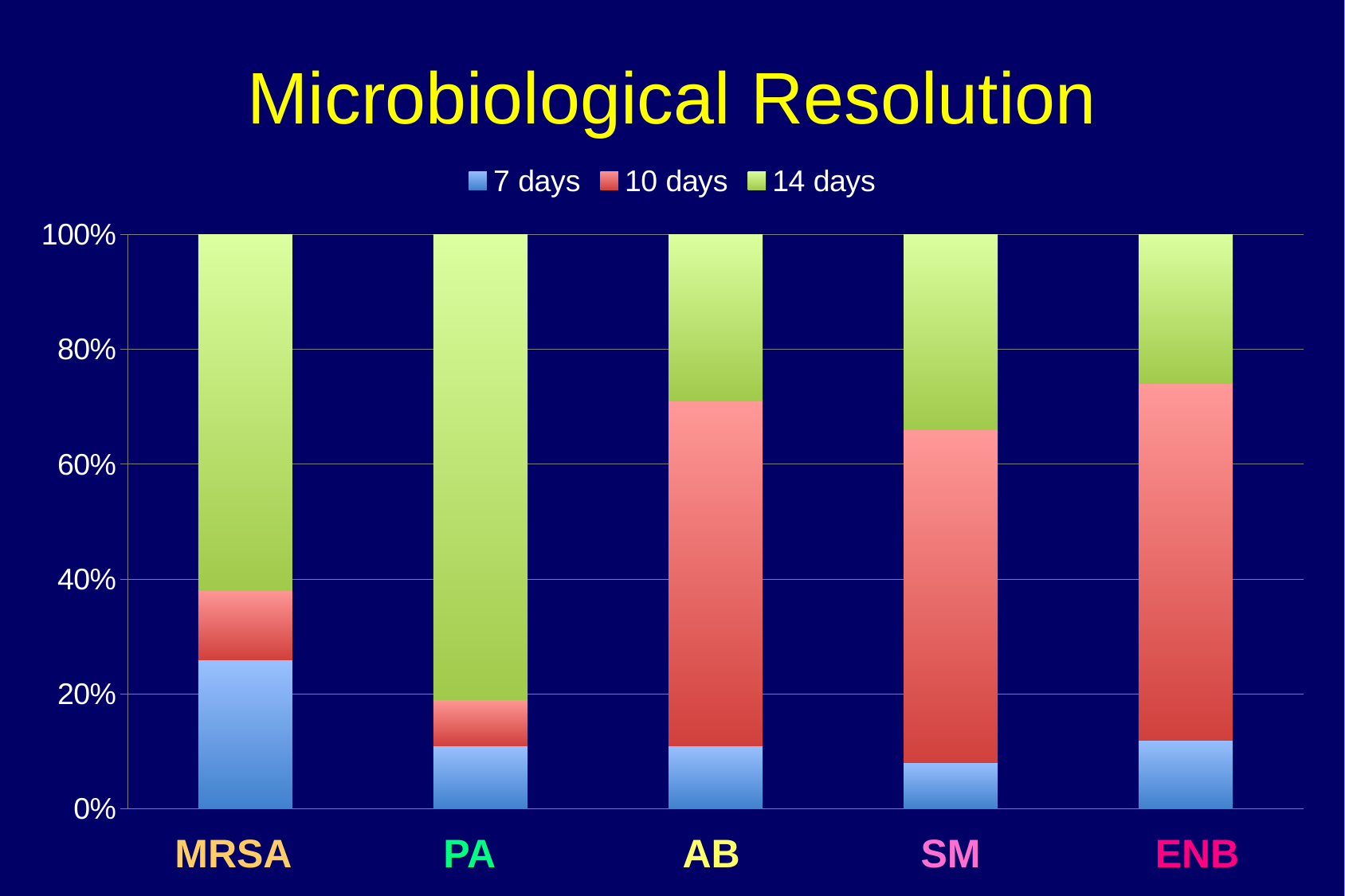

# Microbiological Resolution

### Chart

| Category | 7 days | 10 days | 14 days |
|---|---|---|---|
| MRSA | 26.0 | 12.0 | 62.0 |
| PA | 11.0 | 8.0 | 81.0 |
| AB | 11.0 | 60.0 | 29.0 |
| SM | 8.0 | 58.0 | 34.0 |
| ENB | 12.0 | 62.0 | 26.0 |
MRSA
PA
AB
SM
ENB